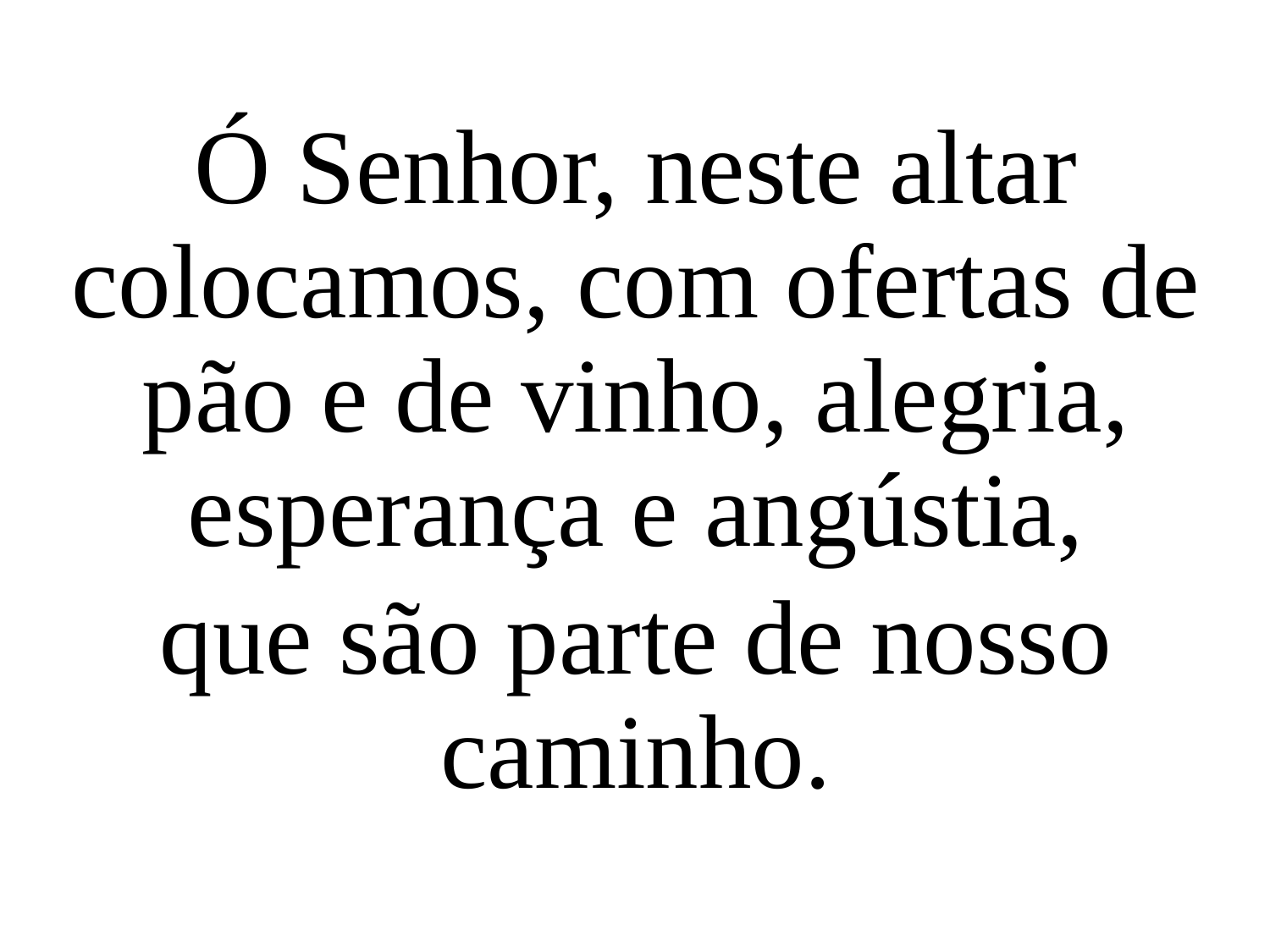

Ó Senhor, neste altar colocamos, com ofertas de pão e de vinho, alegria, esperança e angústia,
que são parte de nosso caminho.